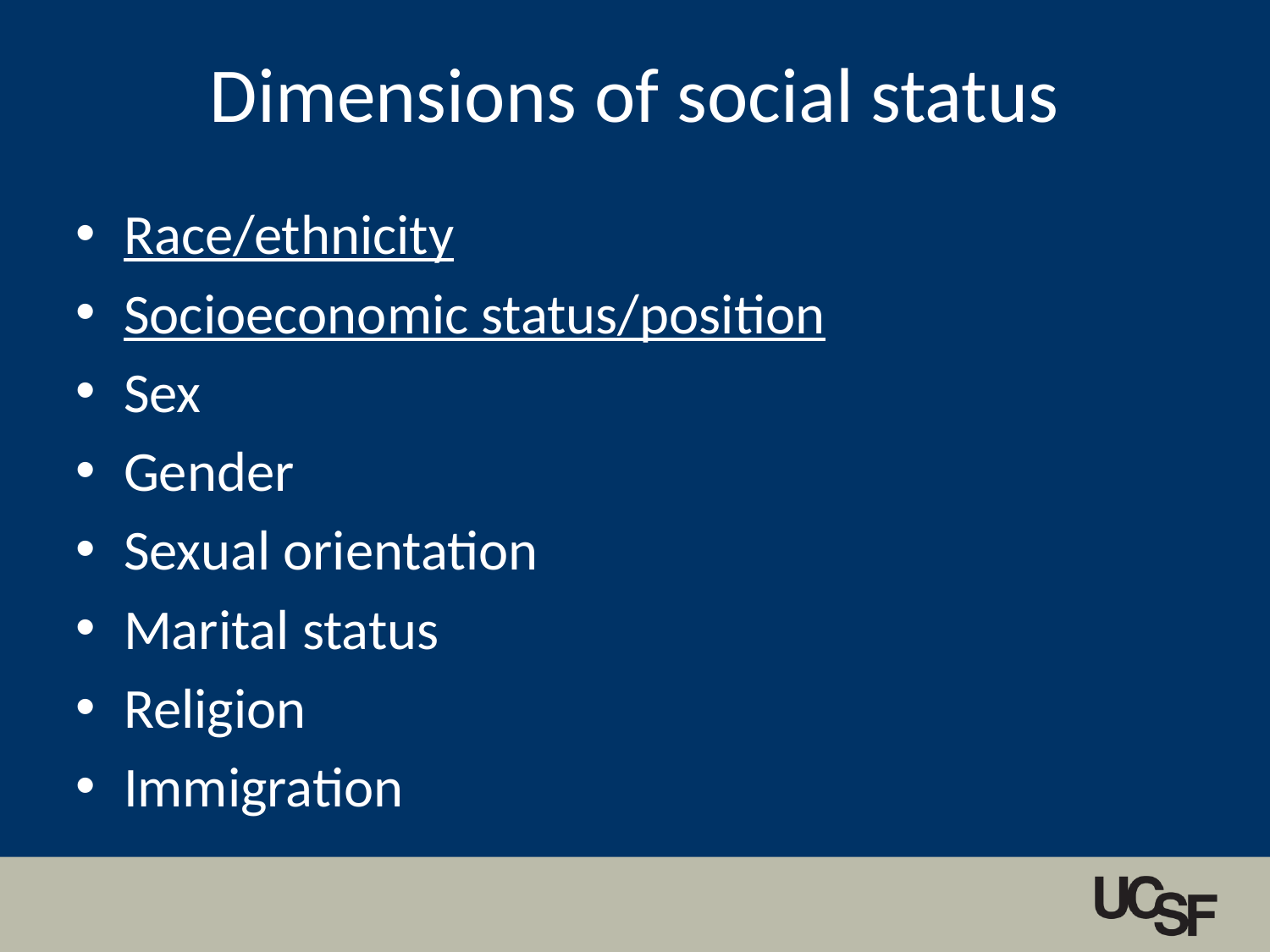

# Dimensions of social status
Race/ethnicity
Socioeconomic status/position
Sex
Gender
Sexual orientation
Marital status
Religion
Immigration